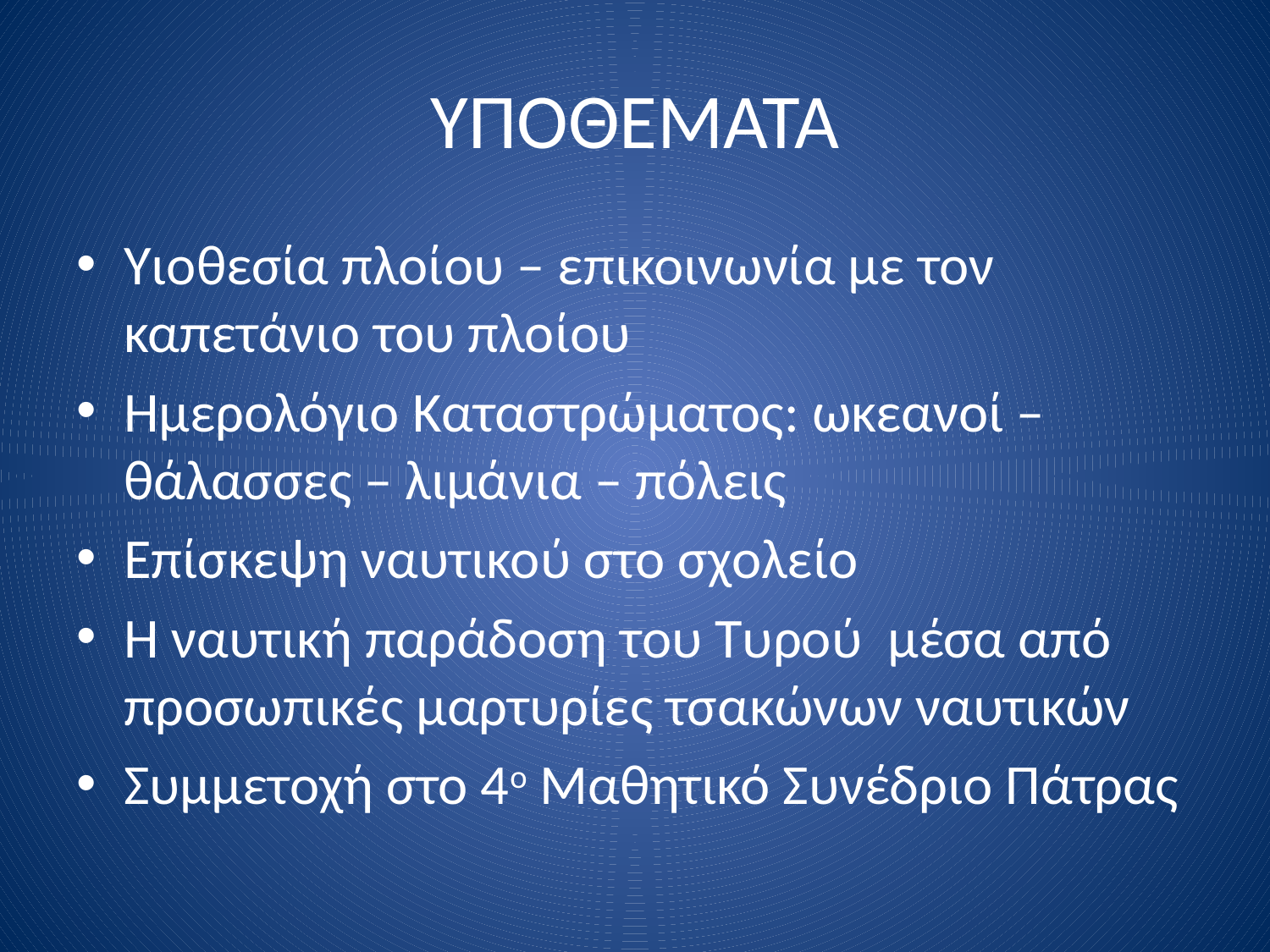

# ΥΠΟΘΕΜΑΤΑ
Υιοθεσία πλοίου – επικοινωνία με τον καπετάνιο του πλοίου
Ημερολόγιο Καταστρώματος: ωκεανοί – θάλασσες – λιμάνια – πόλεις
Επίσκεψη ναυτικού στο σχολείο
Η ναυτική παράδοση του Τυρού  μέσα από προσωπικές μαρτυρίες τσακώνων ναυτικών
Συμμετοχή στο 4ο Μαθητικό Συνέδριο Πάτρας